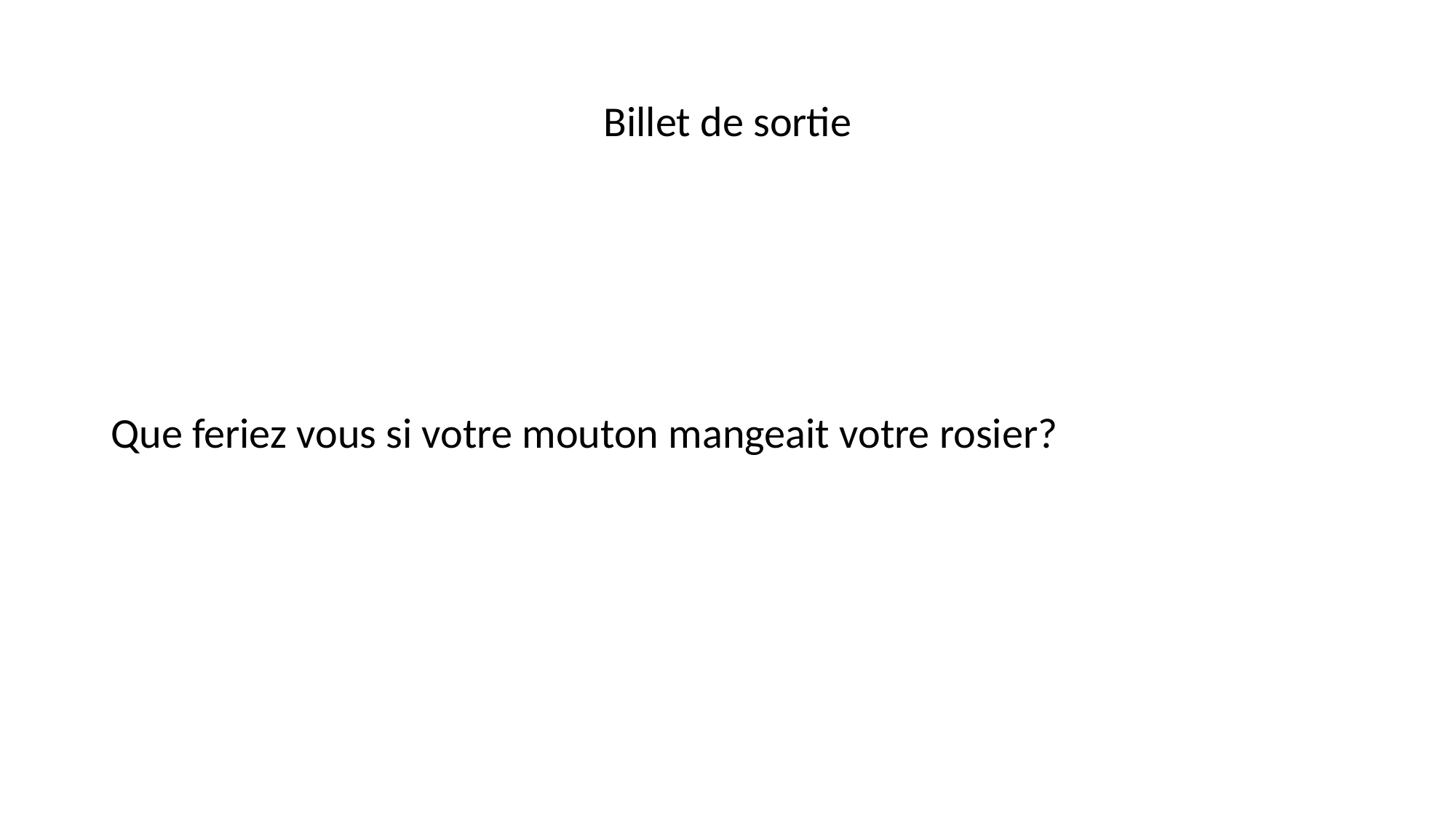

# Billet de sortie

Que feriez vous si votre mouton mangeait votre rosier?